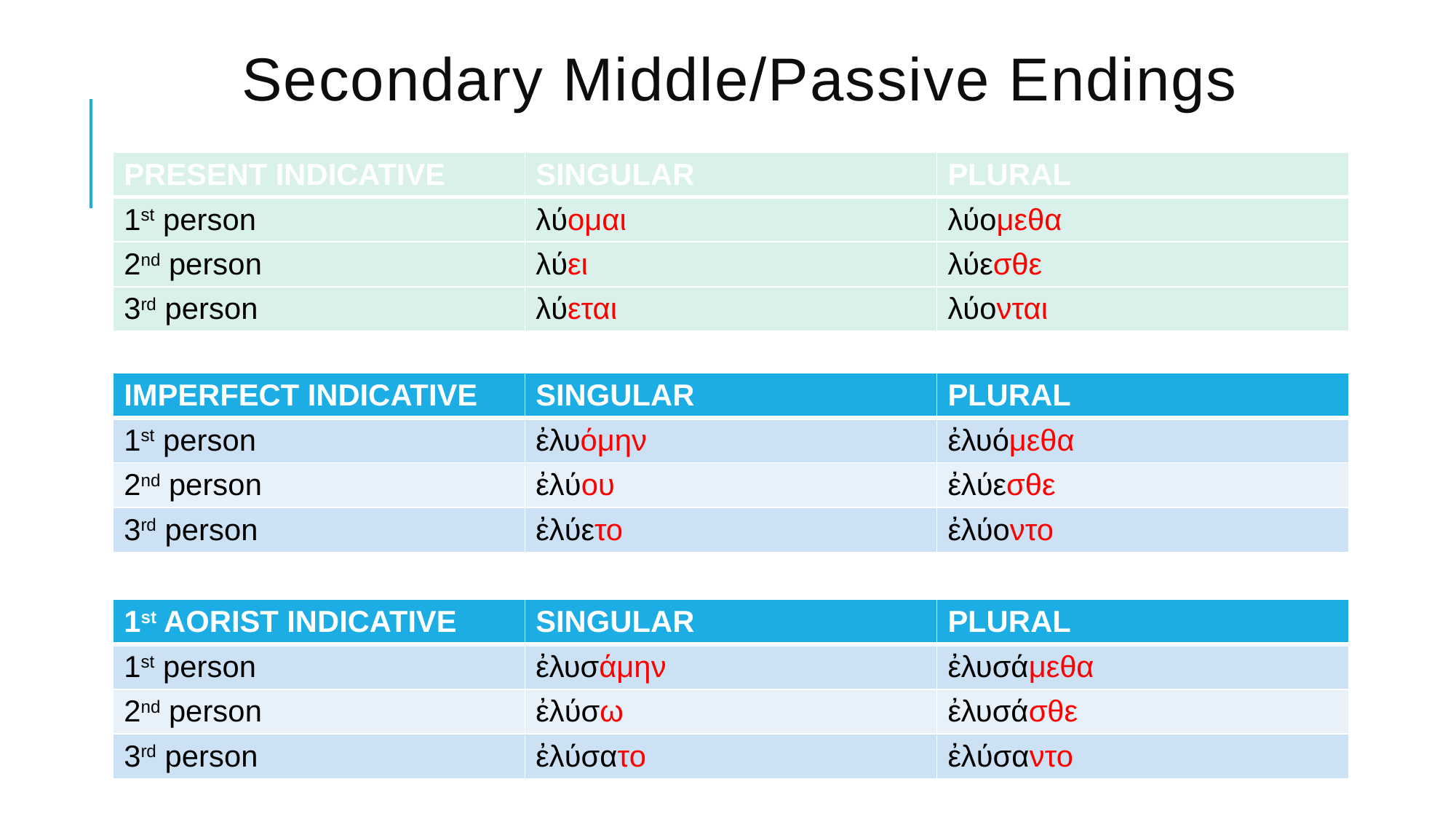

# Secondary Middle/Passive Endings
| PRESENT INDICATIVE | SINGULAR | PLURAL |
| --- | --- | --- |
| 1st person | λύομαι | λύομεθα |
| 2nd person | λύει | λύεσθε |
| 3rd person | λύεται | λύονται |
| IMPERFECT INDICATIVE | SINGULAR | PLURAL |
| --- | --- | --- |
| 1st person | ἐλυόμην | ἐλυόμεθα |
| 2nd person | ἐλύου | ἐλύεσθε |
| 3rd person | ἐλύετο | ἐλύοντο |
| 1st AORIST INDICATIVE | SINGULAR | PLURAL |
| --- | --- | --- |
| 1st person | ἐλυσάμην | ἐλυσάμεθα |
| 2nd person | ἐλύσω | ἐλυσάσθε |
| 3rd person | ἐλύσατο | ἐλύσαντο |